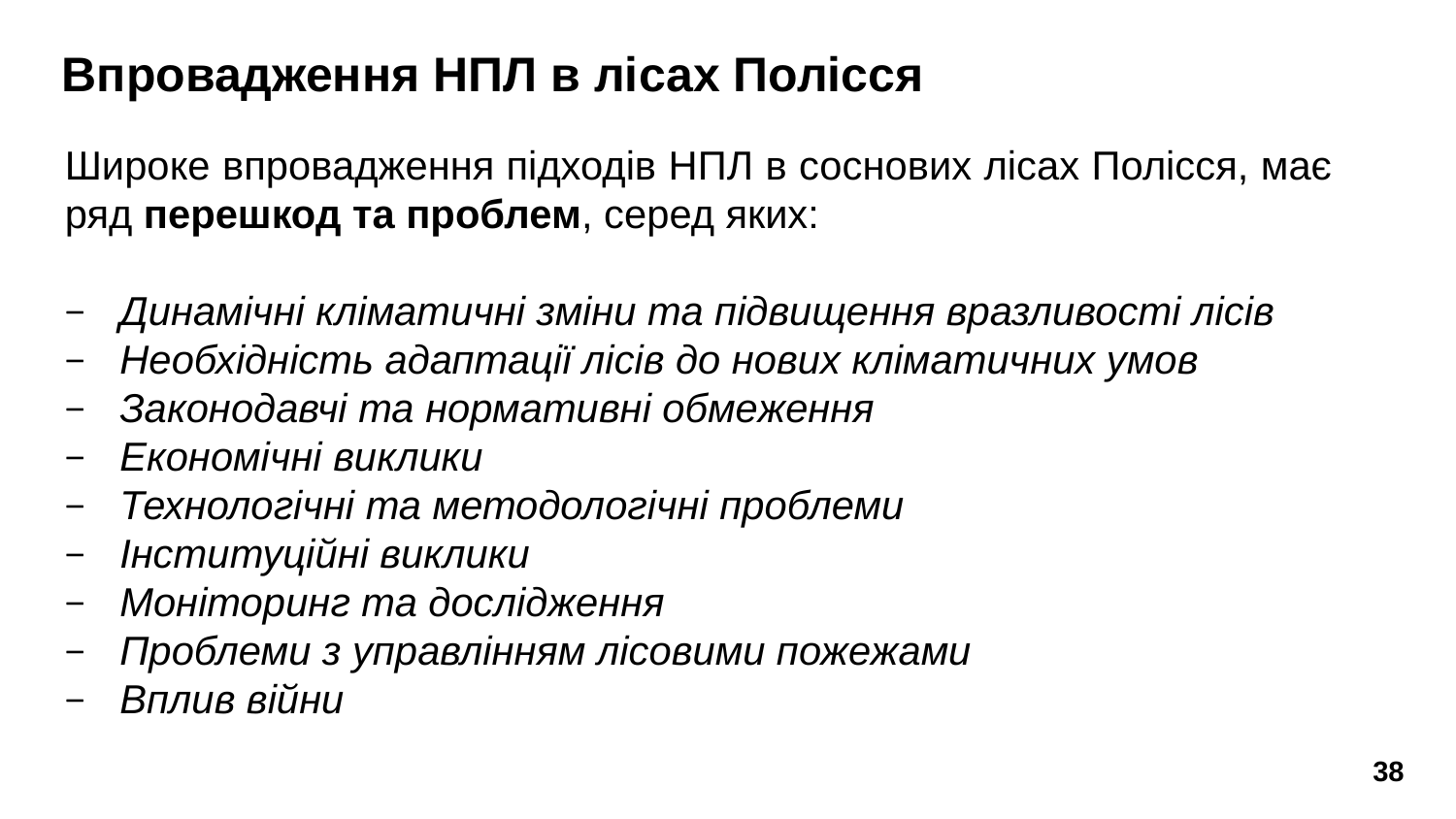

# Впровадження НПЛ в лісах Полісся
Широке впровадження підходів НПЛ в соснових лісах Полісся, має ряд перешкод та проблем, серед яких:

Динамічні кліматичні зміни та підвищення вразливості лісів
Необхідність адаптації лісів до нових кліматичних умов
Законодавчі та нормативні обмеження
Економічні виклики
Технологічні та методологічні проблеми
Інституційні виклики
Моніторинг та дослідження
Проблеми з управлінням лісовими пожежами
Вплив війни
38